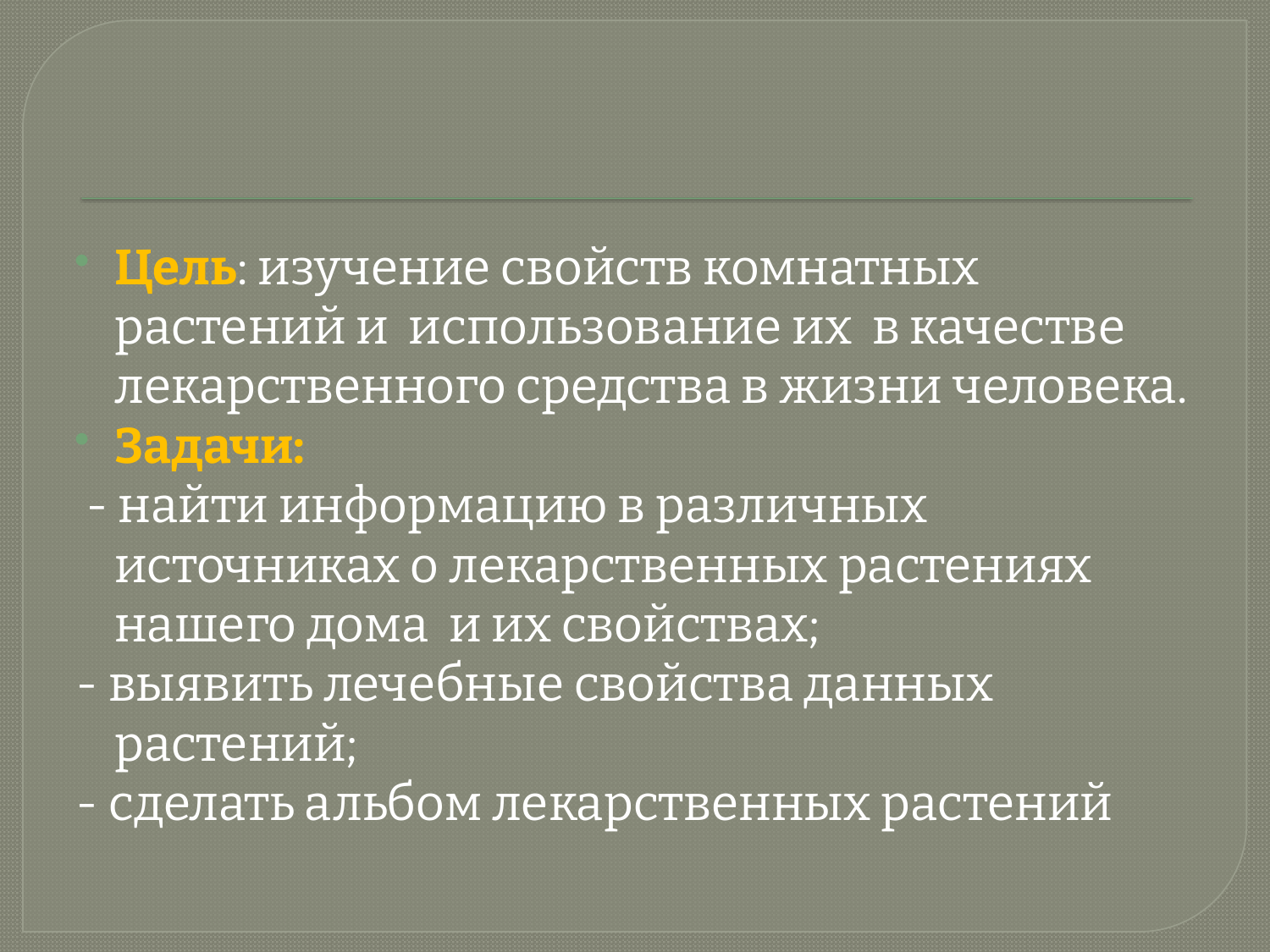

Цель: изучение свойств комнатных  растений и  использование их  в качестве лекарственного средства в жизни человека.
Задачи:
 - найти информацию в различных источниках о лекарственных растениях  нашего дома  и их свойствах;
- выявить лечебные свойства данных  растений;
- сделать альбом лекарственных растений